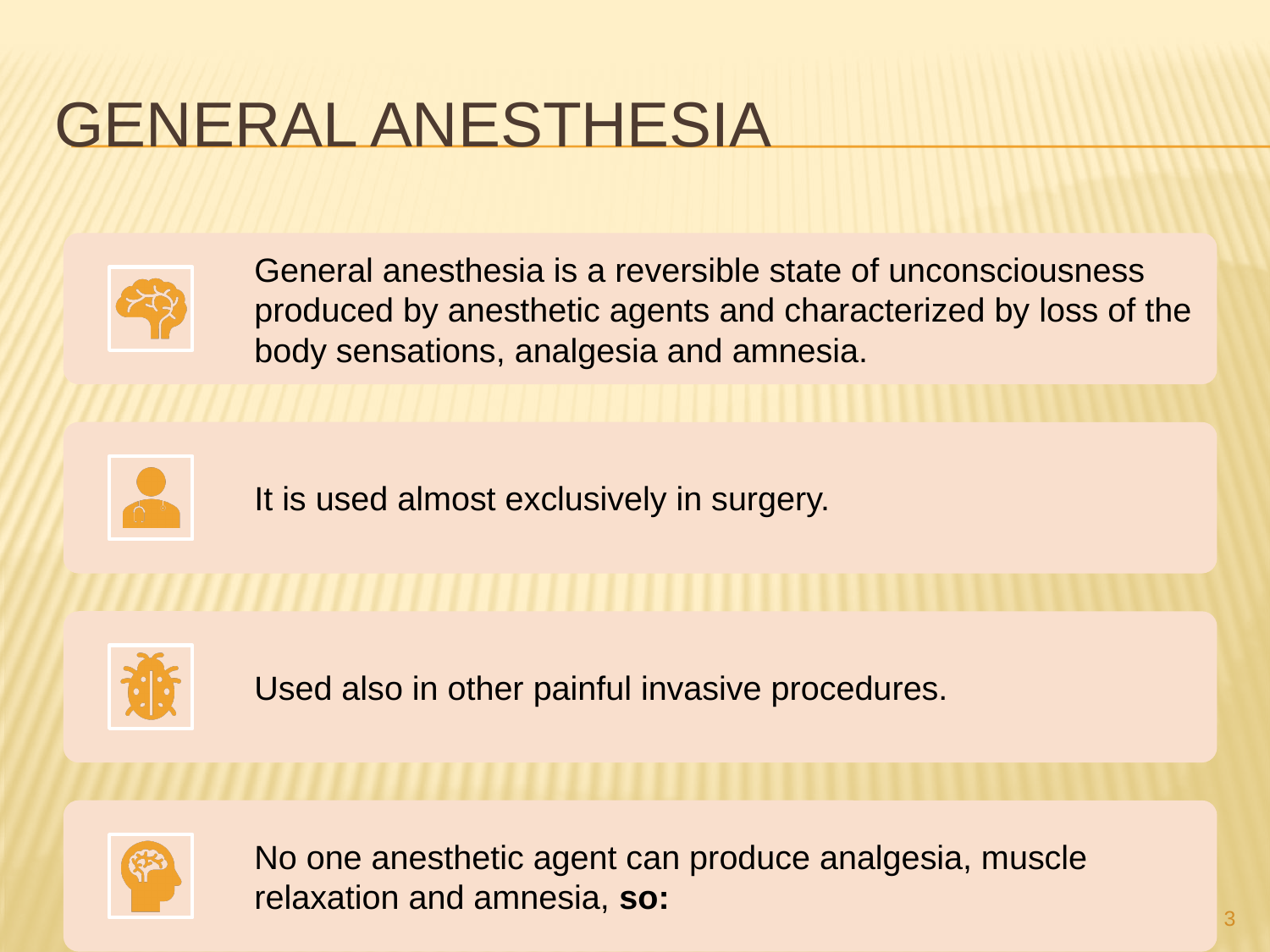

# General Anesthesia
General anesthesia is a reversible state of unconsciousness produced by anesthetic agents and characterized by loss of the body sensations, analgesia and amnesia.
It is used almost exclusively in surgery.
Used also in other painful invasive procedures.
No one anesthetic agent can produce analgesia, muscle relaxation and amnesia, so:
3